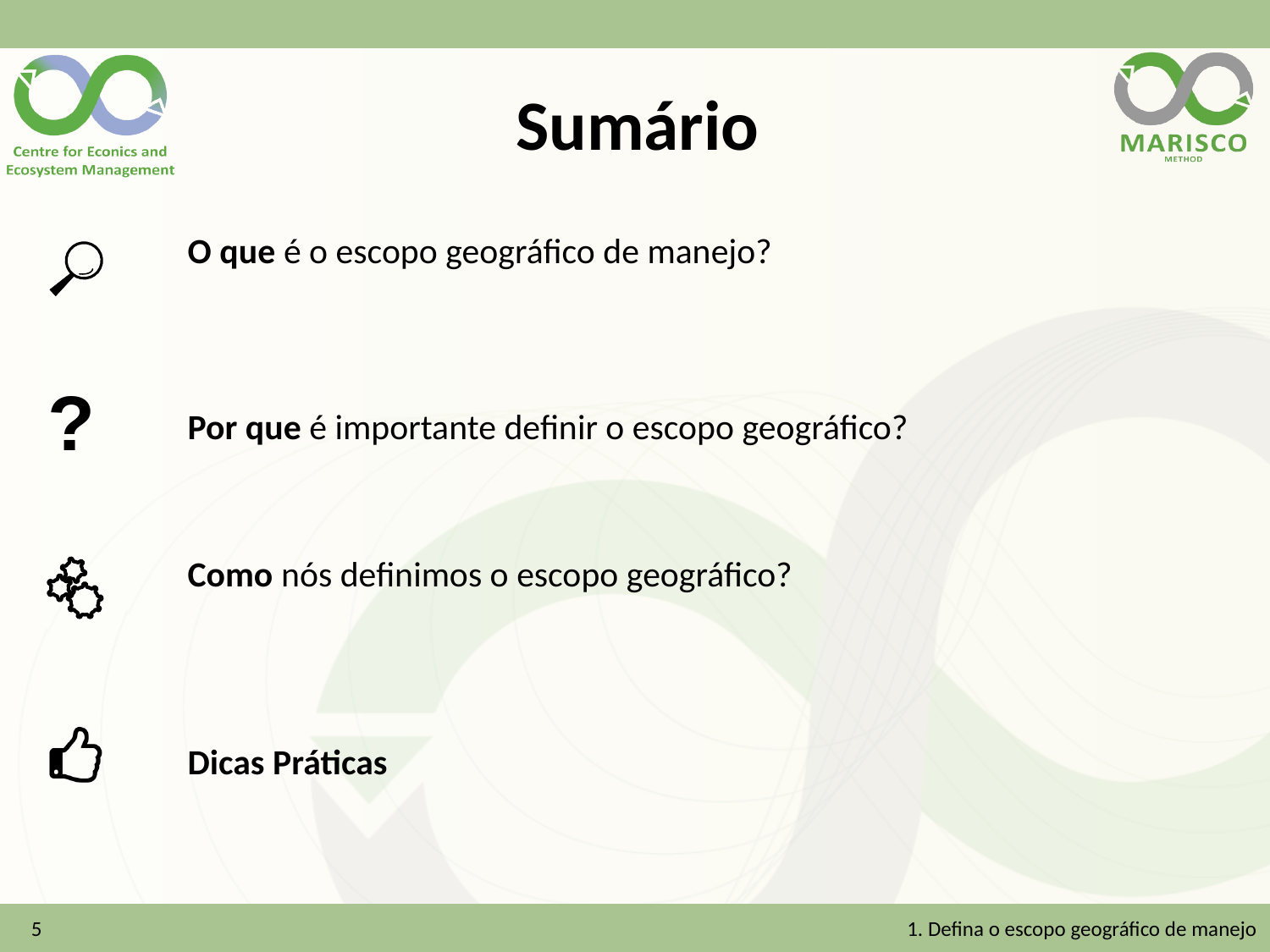

# Sumário
O que é o escopo geográfico de manejo?

Por que é importante definir o escopo geográfico?

Como nós definimos o escopo geográfico?

Dicas Práticas
5
1. Defina o escopo geográfico de manejo